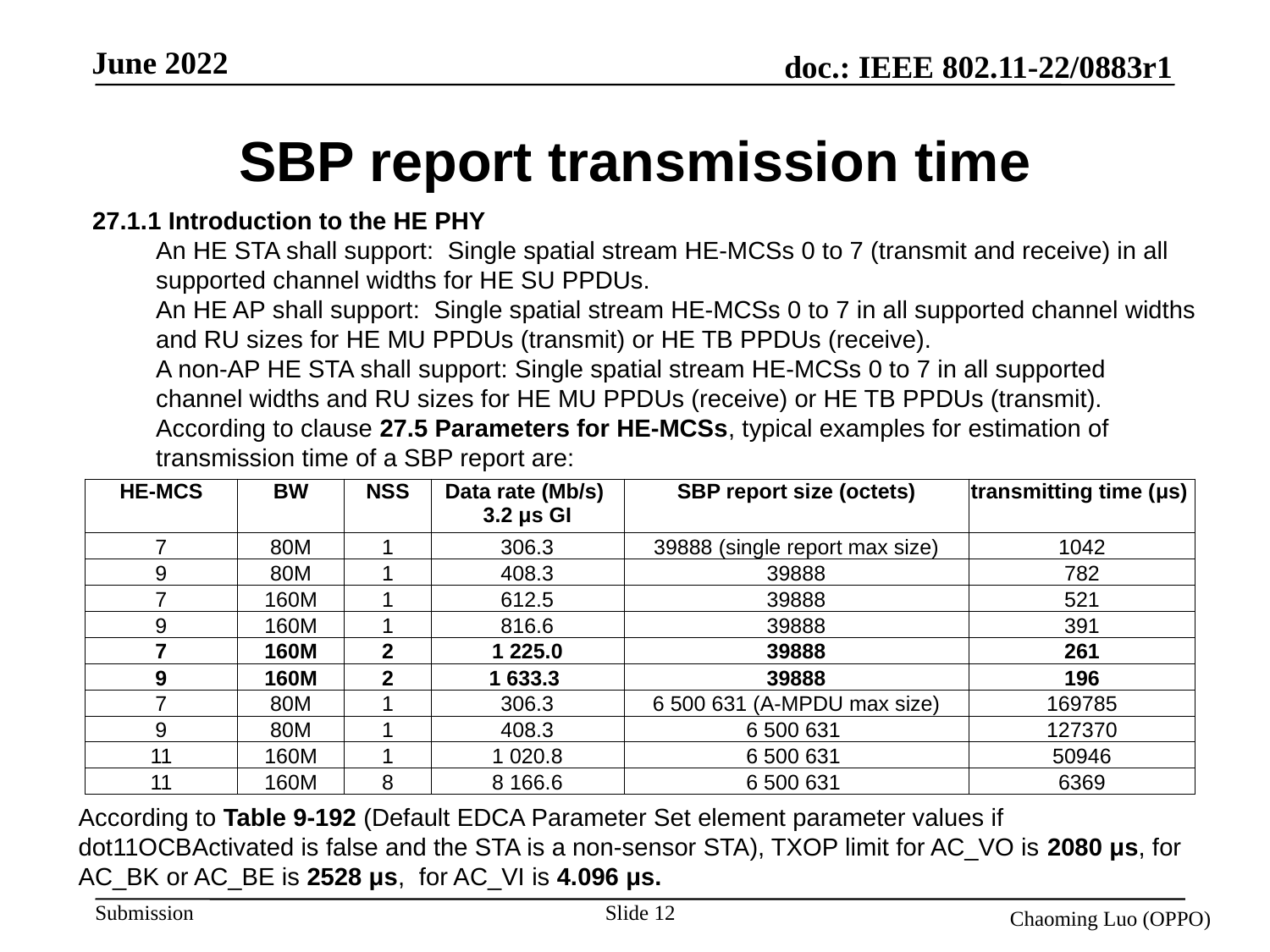

# SBP report transmission time
27.1.1 Introduction to the HE PHY
An HE STA shall support:  Single spatial stream HE-MCSs 0 to 7 (transmit and receive) in all supported channel widths for HE SU PPDUs.
An HE AP shall support:  Single spatial stream HE-MCSs 0 to 7 in all supported channel widths and RU sizes for HE MU PPDUs (transmit) or HE TB PPDUs (receive).
A non-AP HE STA shall support: Single spatial stream HE-MCSs 0 to 7 in all supported channel widths and RU sizes for HE MU PPDUs (receive) or HE TB PPDUs (transmit).
According to clause 27.5 Parameters for HE-MCSs, typical examples for estimation of transmission time of a SBP report are:
| HE-MCS | BW | NSS | Data rate (Mb/s) 3.2 μs GI | SBP report size (octets) | transmitting time (μs) |
| --- | --- | --- | --- | --- | --- |
| 7 | 80M | 1 | 306.3 | 39888 (single report max size) | 1042 |
| 9 | 80M | 1 | 408.3 | 39888 | 782 |
| 7 | 160M | 1 | 612.5 | 39888 | 521 |
| 9 | 160M | 1 | 816.6 | 39888 | 391 |
| 7 | 160M | 2 | 1 225.0 | 39888 | 261 |
| 9 | 160M | 2 | 1 633.3 | 39888 | 196 |
| 7 | 80M | 1 | 306.3 | 6 500 631 (A-MPDU max size) | 169785 |
| 9 | 80M | 1 | 408.3 | 6 500 631 | 127370 |
| 11 | 160M | 1 | 1 020.8 | 6 500 631 | 50946 |
| 11 | 160M | 8 | 8 166.6 | 6 500 631 | 6369 |
According to Table 9-192 (Default EDCA Parameter Set element parameter values if dot11OCBActivated is false and the STA is a non-sensor STA), TXOP limit for AC_VO is 2080 μs, for AC_BK or AC_BE is 2528 μs,  for AC_VI is 4.096 μs.
Slide 12
Chaoming Luo (OPPO)